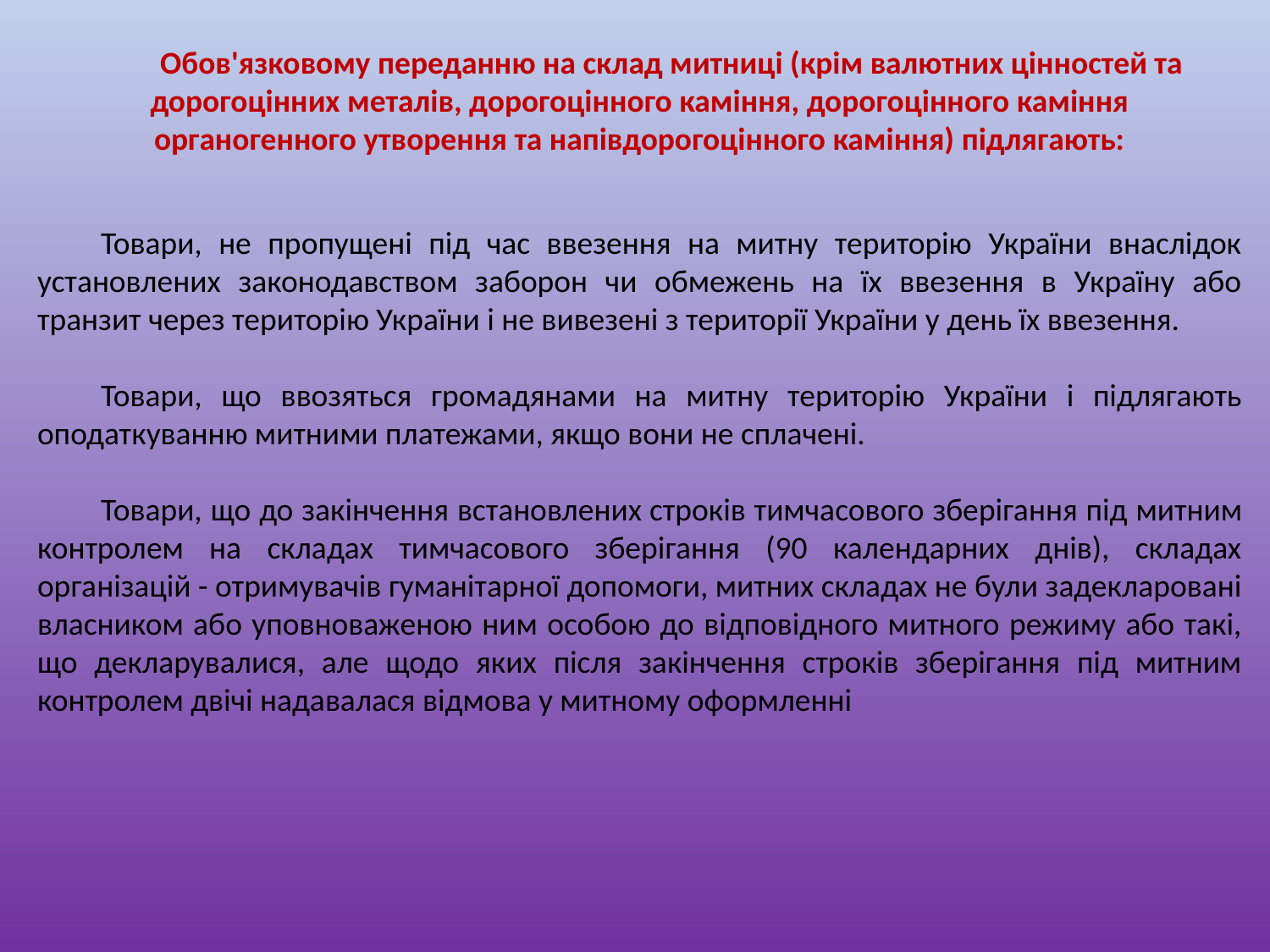

Обов'язковому переданню на склад митниці (крім валютних цінностей та дорогоцінних металів, дорогоцінного каміння, дорогоцінного каміння органогенного утворення та напівдорогоцінного каміння) підлягають:
Товари, не пропущені під час ввезення на митну територію України внаслідок установлених законодавством заборон чи обмежень на їх ввезення в Україну або транзит через територію України і не вивезені з території України у день їх ввезення.

Товари, що ввозяться громадянами на митну територію України і підлягають оподаткуванню митними платежами, якщо вони не сплачені.

Товари, що до закінчення встановлених строків тимчасового зберігання під митним контролем на складах тимчасового зберігання (90 календарних днів), складах організацій - отримувачів гуманітарної допомоги, митних складах не були задекларовані власником або уповноваженою ним особою до відповідного митного режиму або такі, що декларувалися, але щодо яких після закінчення строків зберігання під митним контролем двічі надавалася відмова у митному оформленні